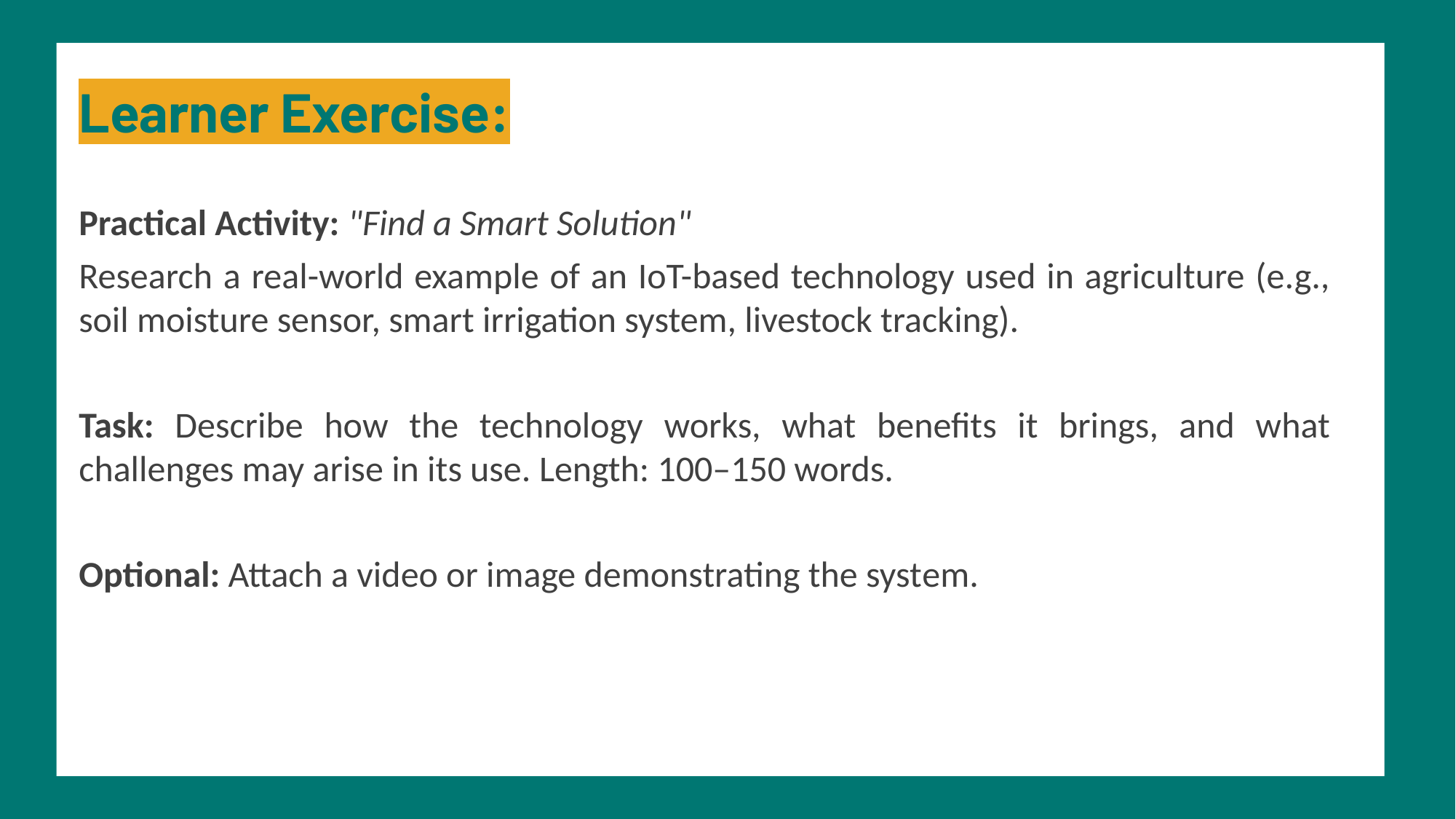

Learner Exercise:
Practical Activity: "Find a Smart Solution"
Research a real-world example of an IoT-based technology used in agriculture (e.g., soil moisture sensor, smart irrigation system, livestock tracking).

Task: Describe how the technology works, what benefits it brings, and what challenges may arise in its use. Length: 100–150 words.

Optional: Attach a video or image demonstrating the system.